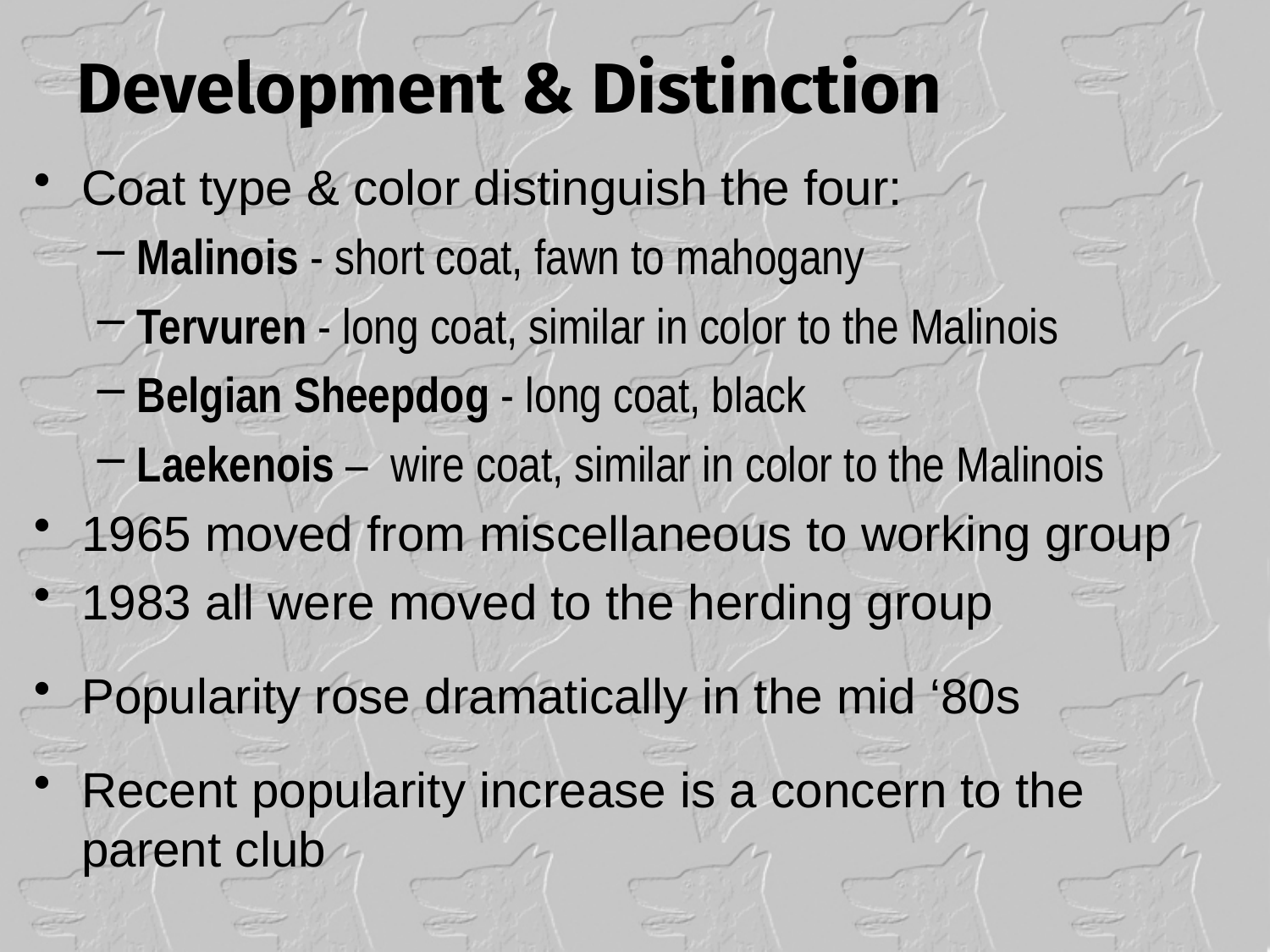

# Development & Distinction
Coat type & color distinguish the four:
Malinois - short coat, fawn to mahogany
Tervuren - long coat, similar in color to the Malinois
Belgian Sheepdog - long coat, black
Laekenois –  wire coat, similar in color to the Malinois
1965 moved from miscellaneous to working group
1983 all were moved to the herding group

Popularity rose dramatically in the mid ‘80s

Recent popularity increase is a concern to the parent club